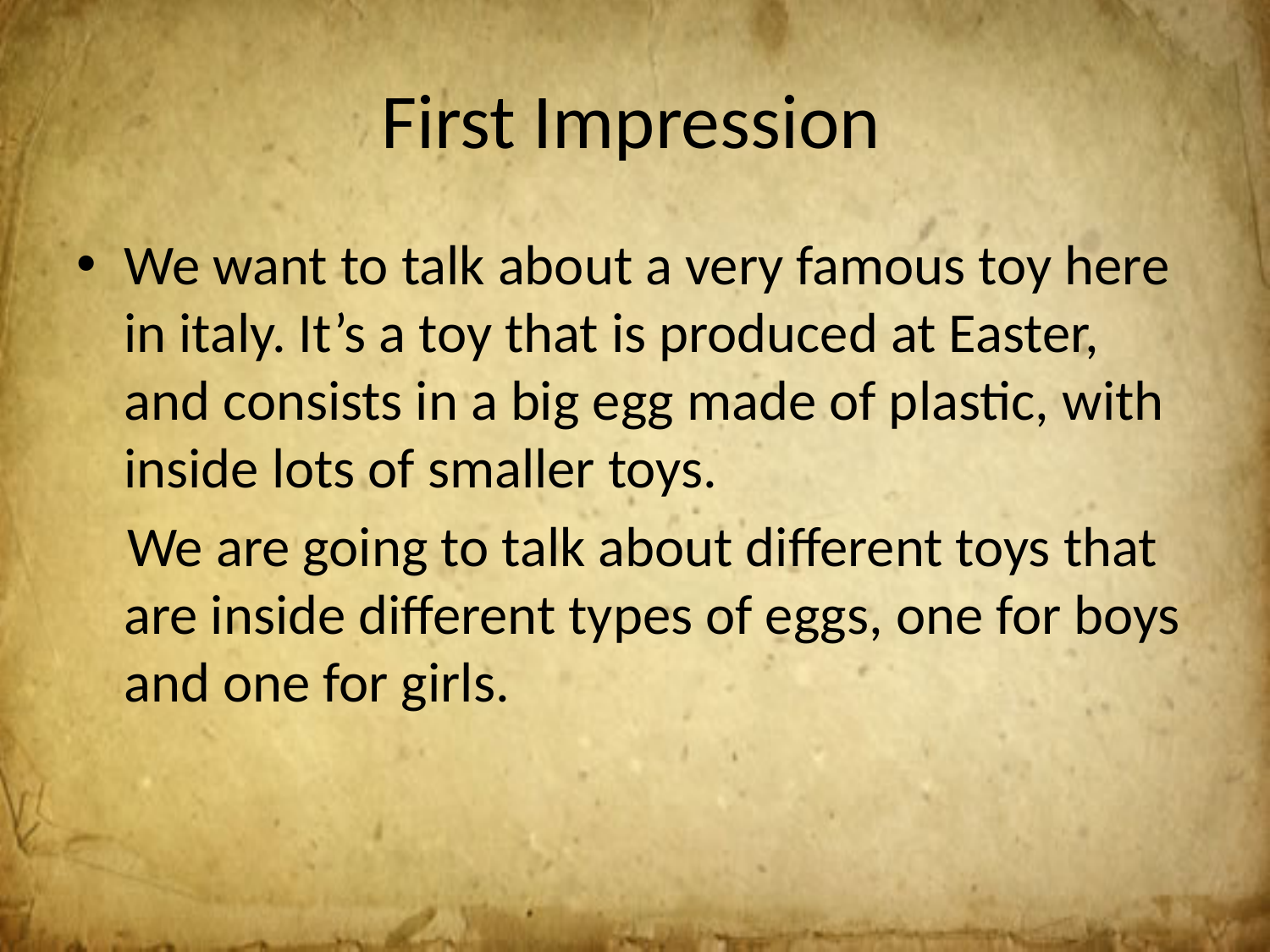

# First Impression
We want to talk about a very famous toy here in italy. It’s a toy that is produced at Easter, and consists in a big egg made of plastic, with inside lots of smaller toys.
    We are going to talk about different toys that are inside different types of eggs, one for boys and one for girls.